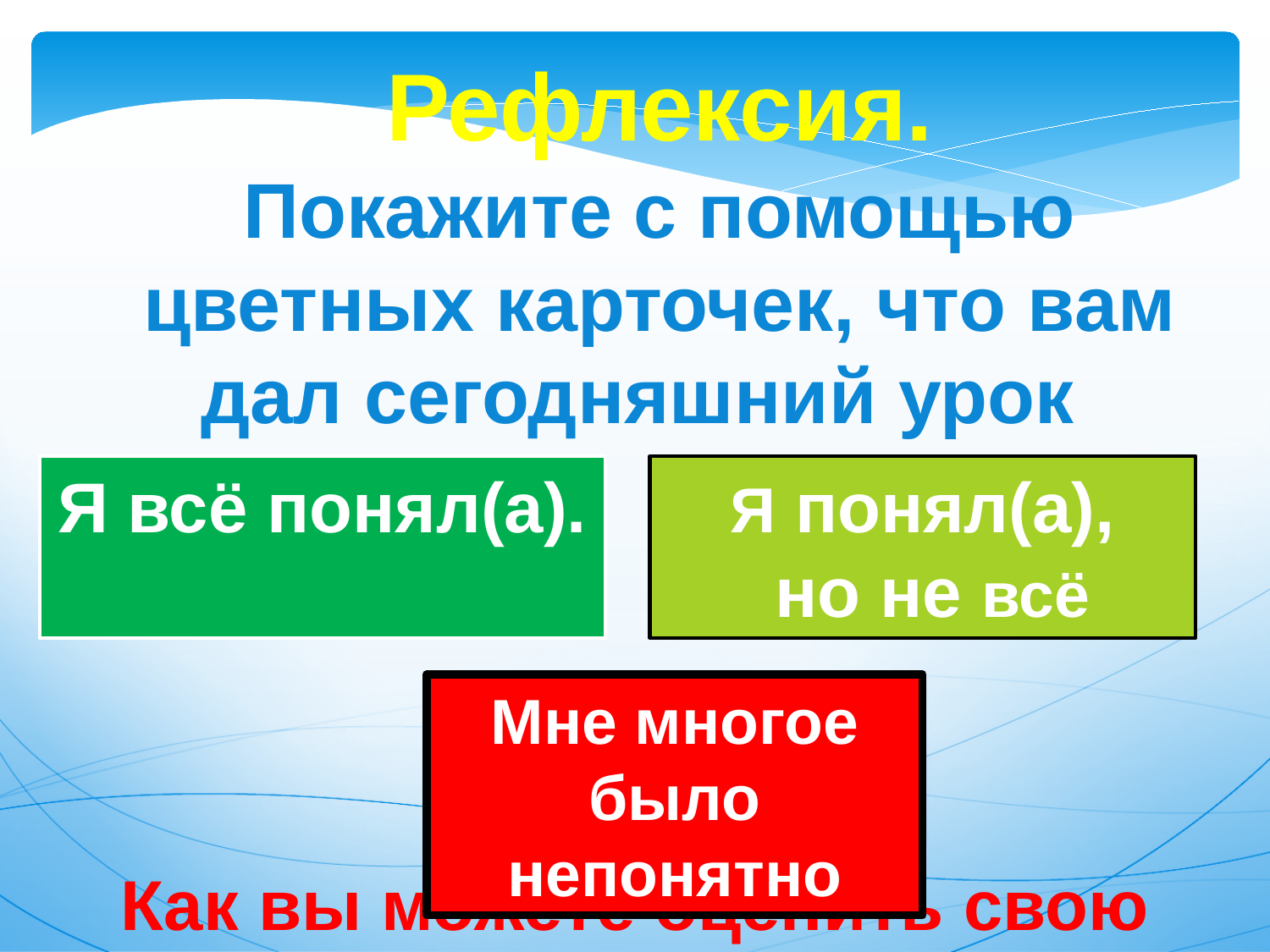

Рефлексия.
Покажите с помощью цветных карточек, что вам дал сегодняшний урок

Я понял(а),
 но не всё
Я всё понял(а).

Мне многое было непонятно

Как вы можете оценить свою работу?